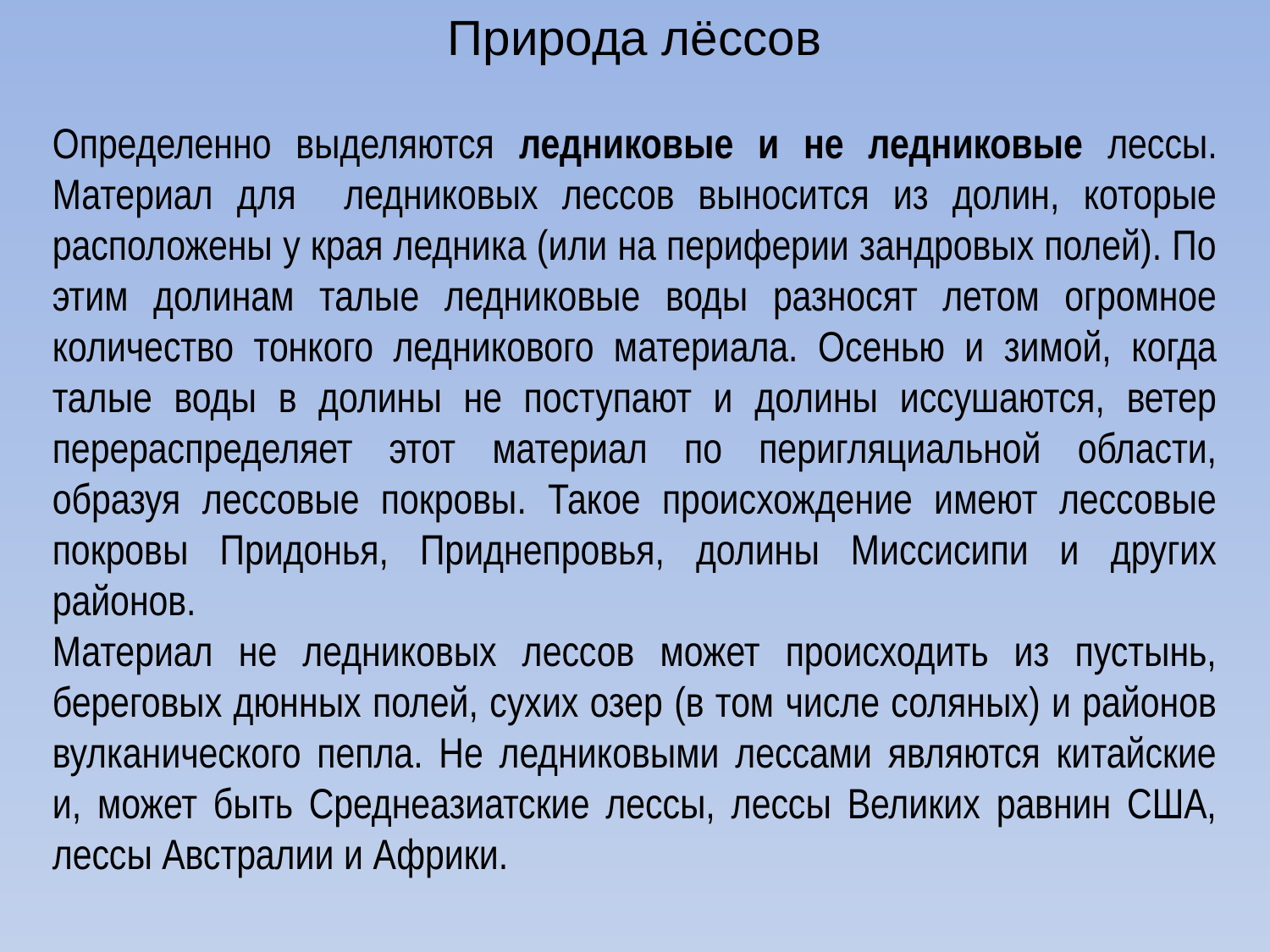

Природа лёссов

Определенно выделяются ледниковые и не ледниковые лессы. Материал для  ледниковых лессов выносится из долин, которые расположены у края ледника (или на периферии зандровых полей). По этим долинам талые ледниковые воды разносят летом огромное количество тонкого ледникового материала. Осенью и зимой, когда талые воды в долины не поступают и долины иссушаются, ветер перераспределяет этот материал по перигляциальной области, образуя лессовые покровы. Такое происхождение имеют лессовые покровы Придонья, Приднепровья, долины Миссисипи и других районов.
Материал не ледниковых лессов может происходить из пустынь, береговых дюнных полей, сухих озер (в том числе соляных) и районов вулканического пепла. Не ледниковыми лессами являются китайские и, может быть Среднеазиатские лессы, лессы Великих равнин США, лессы Австралии и Африки.